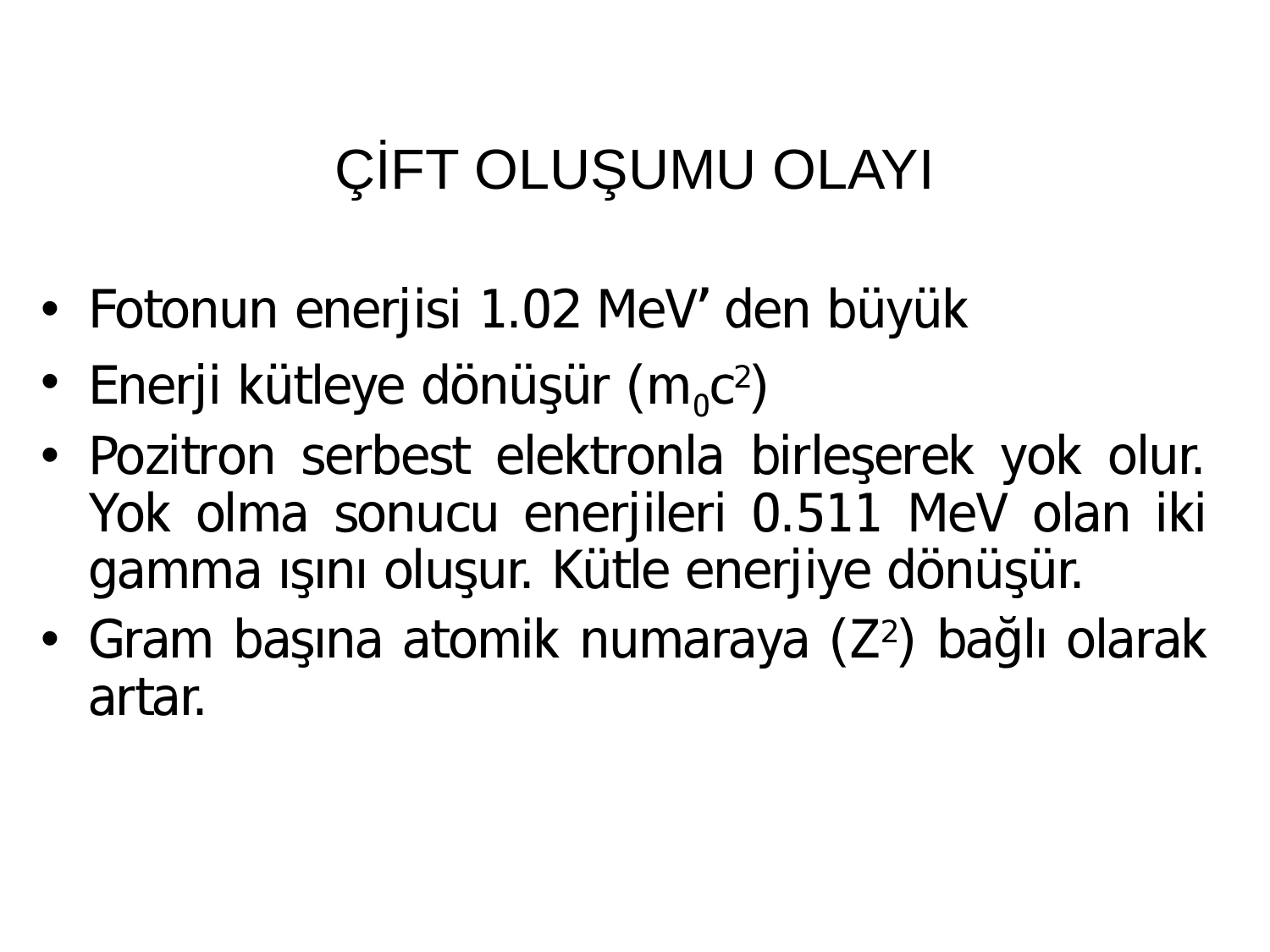

ÇİFT OLUŞUMU OLAYI
Fotonun enerjisi 1.02 MeV’ den büyük
Enerji kütleye dönüşür (m0c2)
Pozitron serbest elektronla birleşerek yok olur. Yok olma sonucu enerjileri 0.511 MeV olan iki gamma ışını oluşur. Kütle enerjiye dönüşür.
Gram başına atomik numaraya (Z2) bağlı olarak artar.